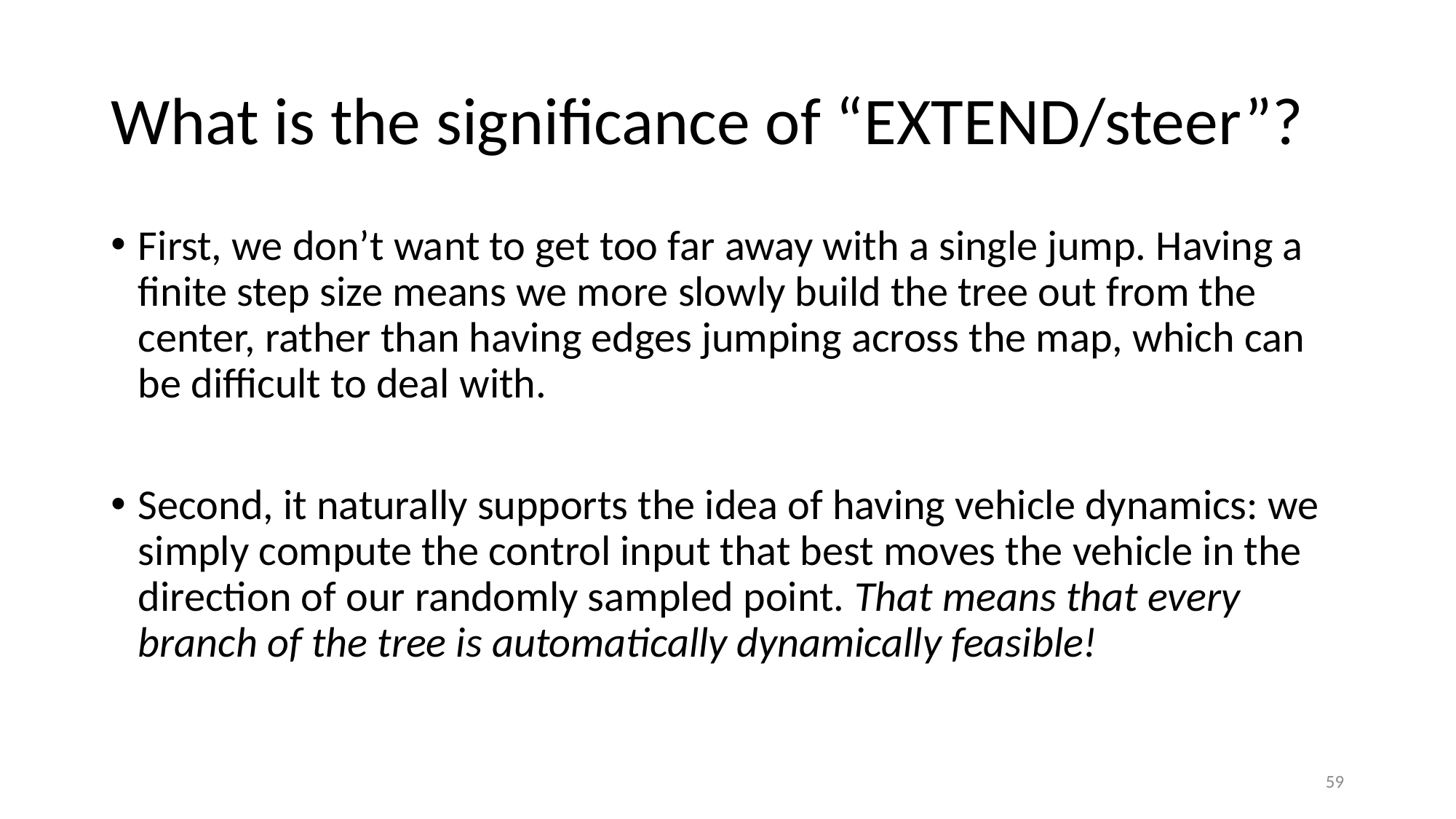

# What is the significance of “EXTEND/steer”?
First, we don’t want to get too far away with a single jump. Having a finite step size means we more slowly build the tree out from the center, rather than having edges jumping across the map, which can be difficult to deal with.

Second, it naturally supports the idea of having vehicle dynamics: we simply compute the control input that best moves the vehicle in the direction of our randomly sampled point. That means that every branch of the tree is automatically dynamically feasible!
59